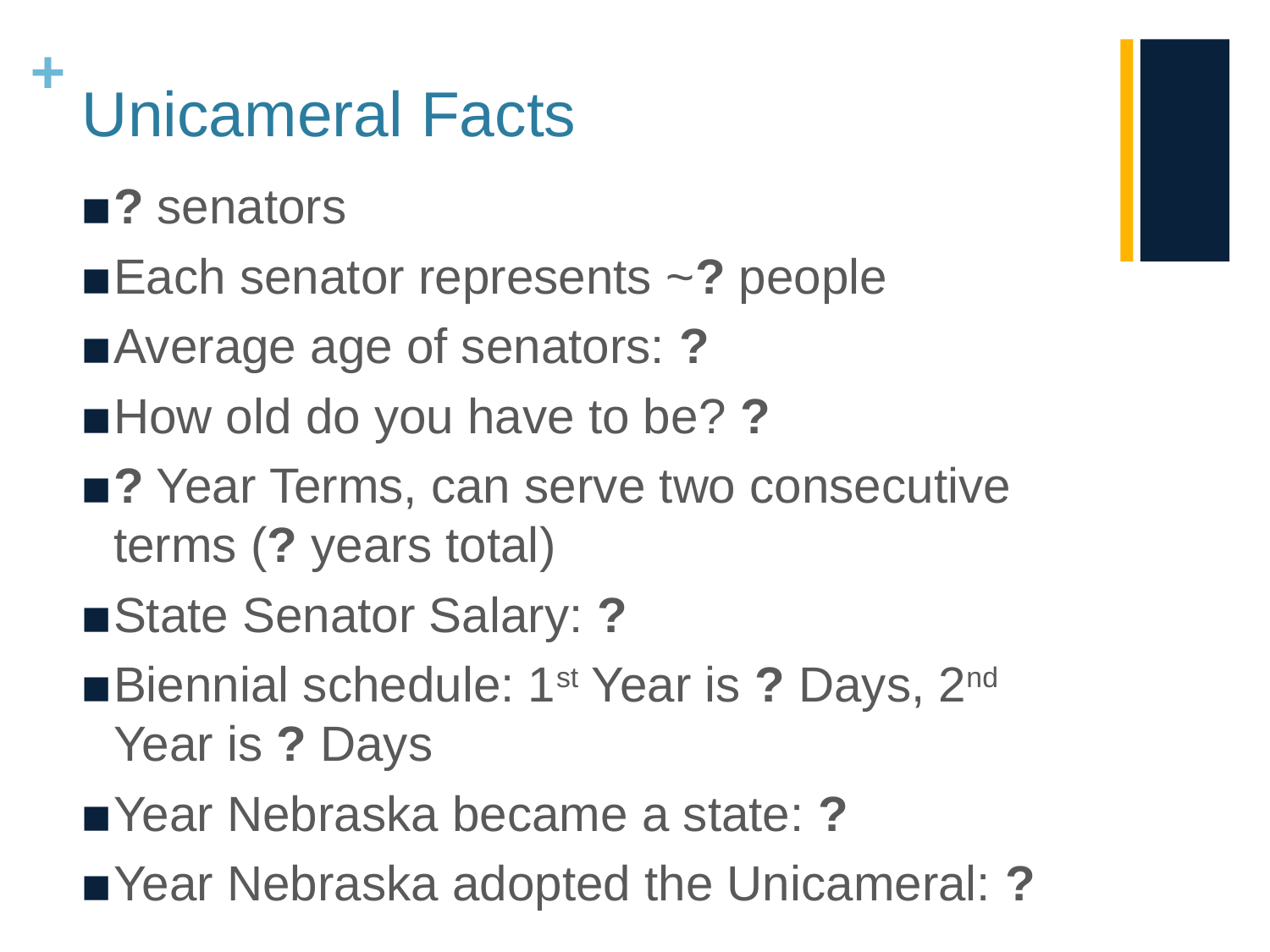

# Unicameral Facts
? senators
Each senator represents ~? people
Average age of senators: ?
How old do you have to be? ?
? Year Terms, can serve two consecutive terms (? years total)
State Senator Salary: ?
Biennial schedule: 1st Year is ? Days, 2nd Year is ? Days
Year Nebraska became a state: ?
Year Nebraska adopted the Unicameral: ?